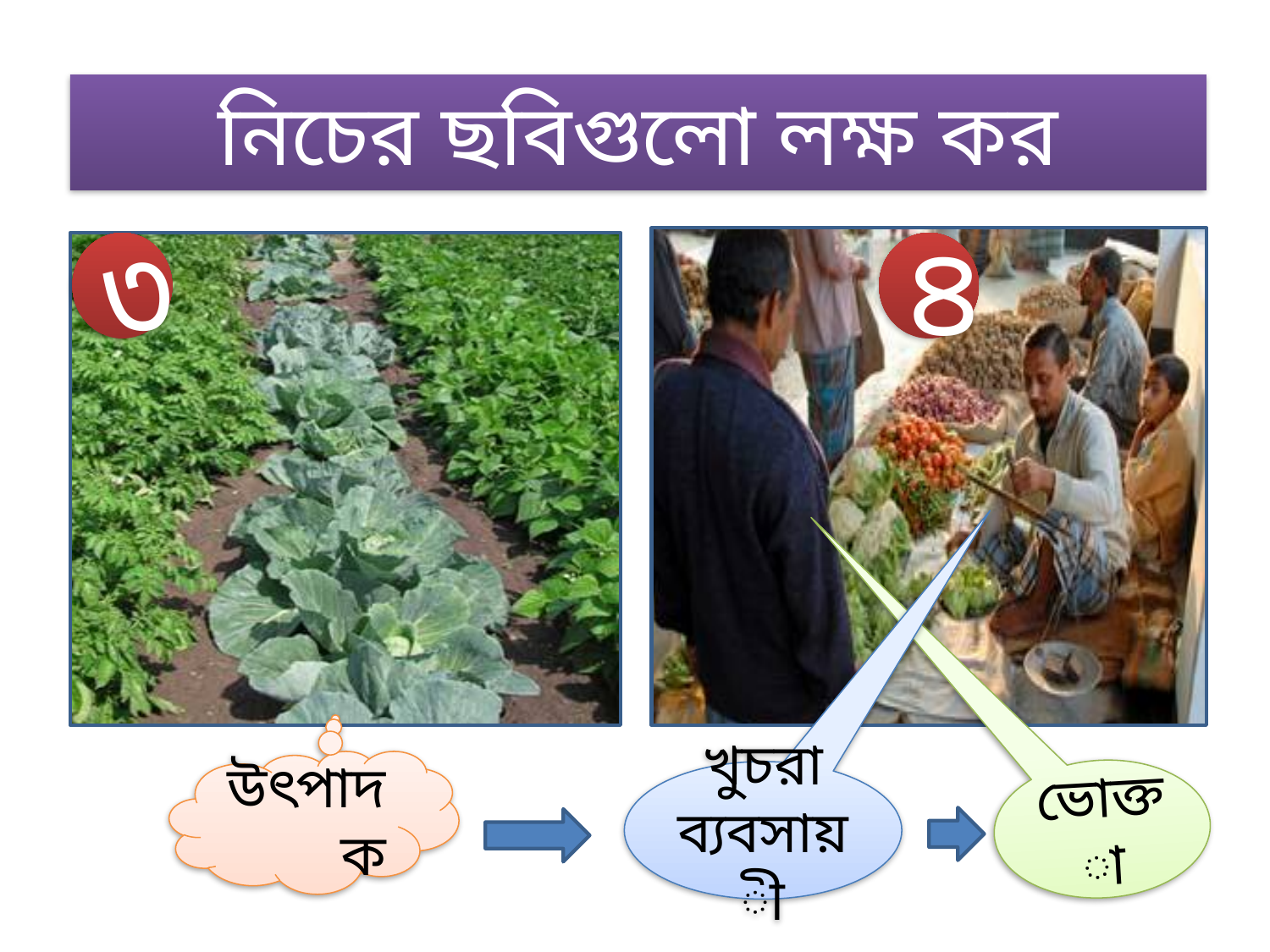

নিচের ছবিগুলো লক্ষ কর

৩
৪
উৎপাদক
ভোক্তা
খুচরা ব্যবসায়ী